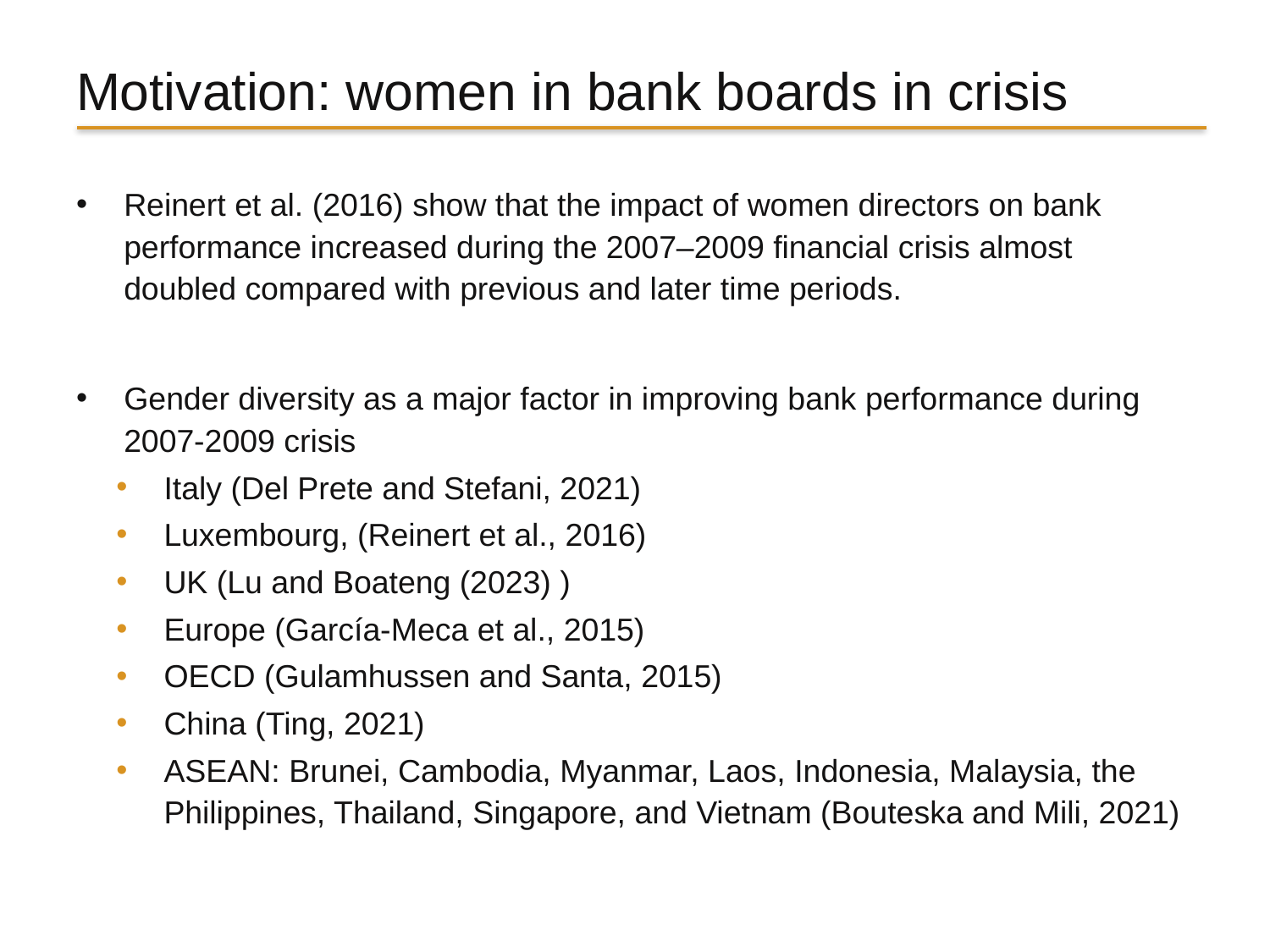

# Motivation: women in bank boards in crisis
Reinert et al. (2016) show that the impact of women directors on bank performance increased during the 2007–2009 financial crisis almost doubled compared with previous and later time periods.

Gender diversity as a major factor in improving bank performance during 2007-2009 crisis
Italy (Del Prete and Stefani, 2021)
Luxembourg, (Reinert et al., 2016)
UK (Lu and Boateng (2023) )
Europe (García-Meca et al., 2015)
OECD (Gulamhussen and Santa, 2015)
China (Ting, 2021)
ASEAN: Brunei, Cambodia, Myanmar, Laos, Indonesia, Malaysia, the Philippines, Thailand, Singapore, and Vietnam (Bouteska and Mili, 2021)